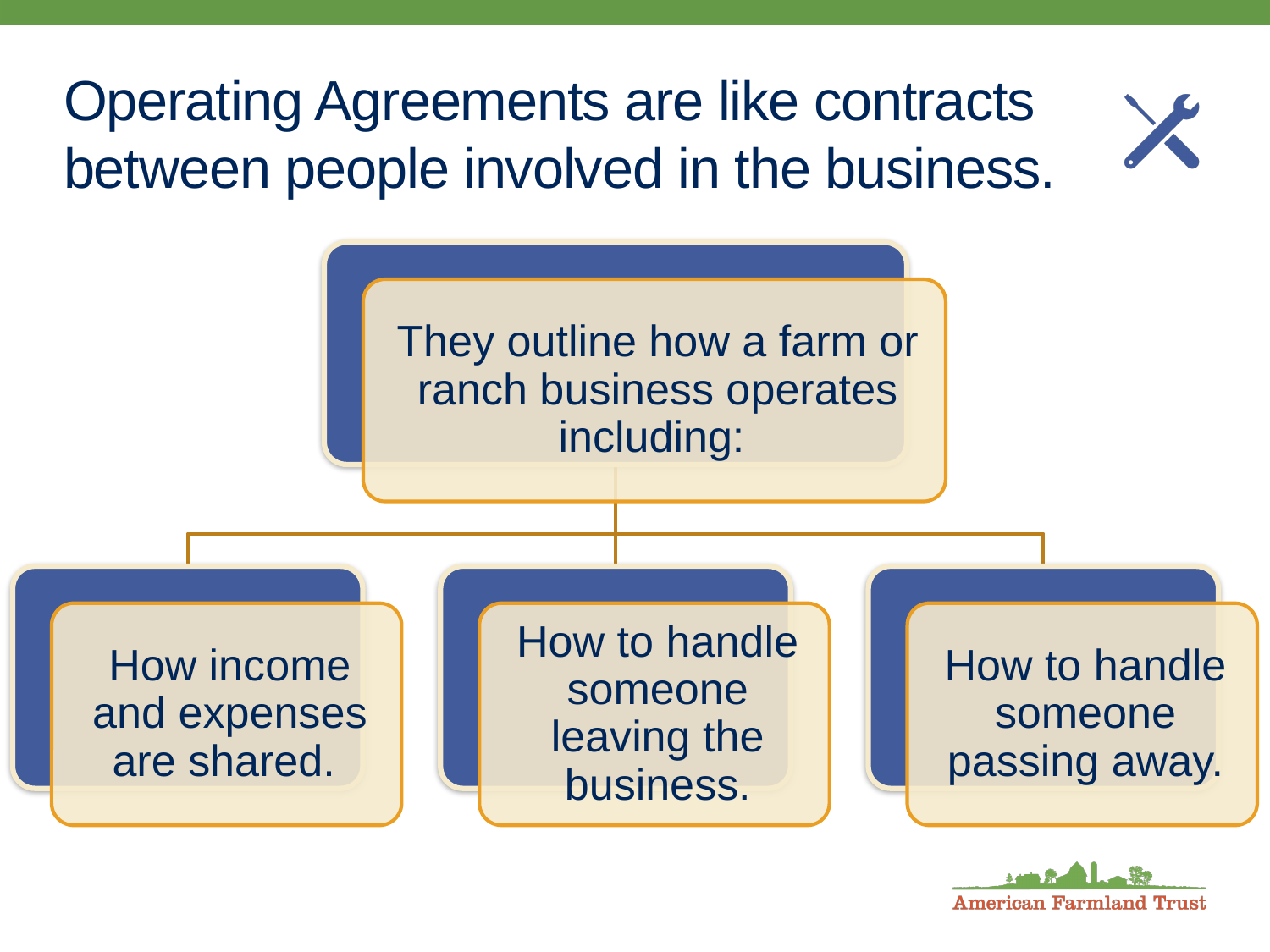

# Operating Agreements are like contracts between people involved in the business.

They outline how a farm or ranch business operates including:
How income and expenses are shared.
How to handle someone leaving the business.
How to handle someone passing away.